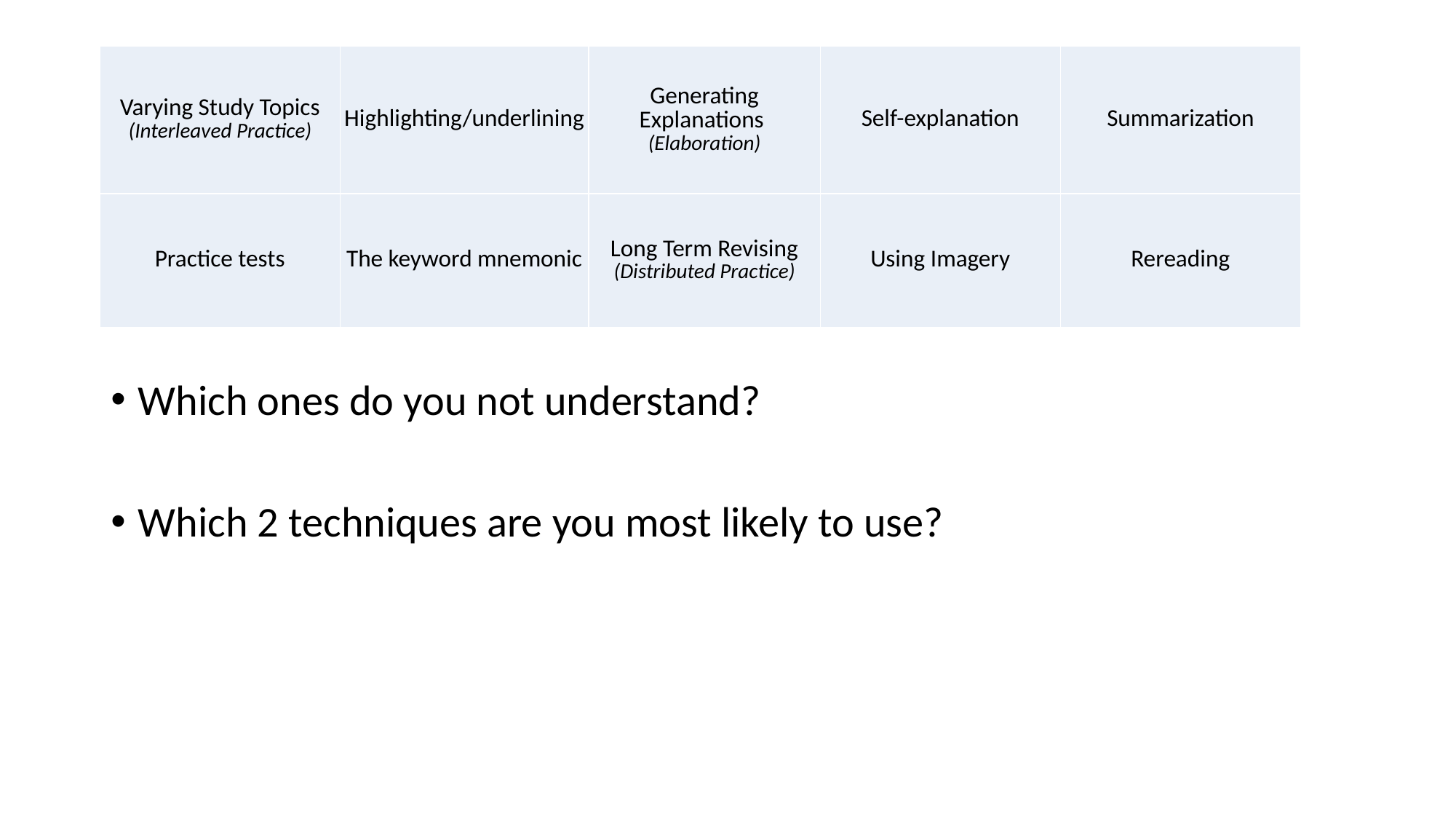

| Varying Study Topics (Interleaved Practice) | Highlighting/underlining | Generating Explanations (Elaboration) | Self-explanation | Summarization |
| --- | --- | --- | --- | --- |
| Practice tests | The keyword mnemonic | Long Term Revising (Distributed Practice) | Using Imagery | Rereading |

Which ones do you not understand?

Which 2 techniques are you most likely to use?